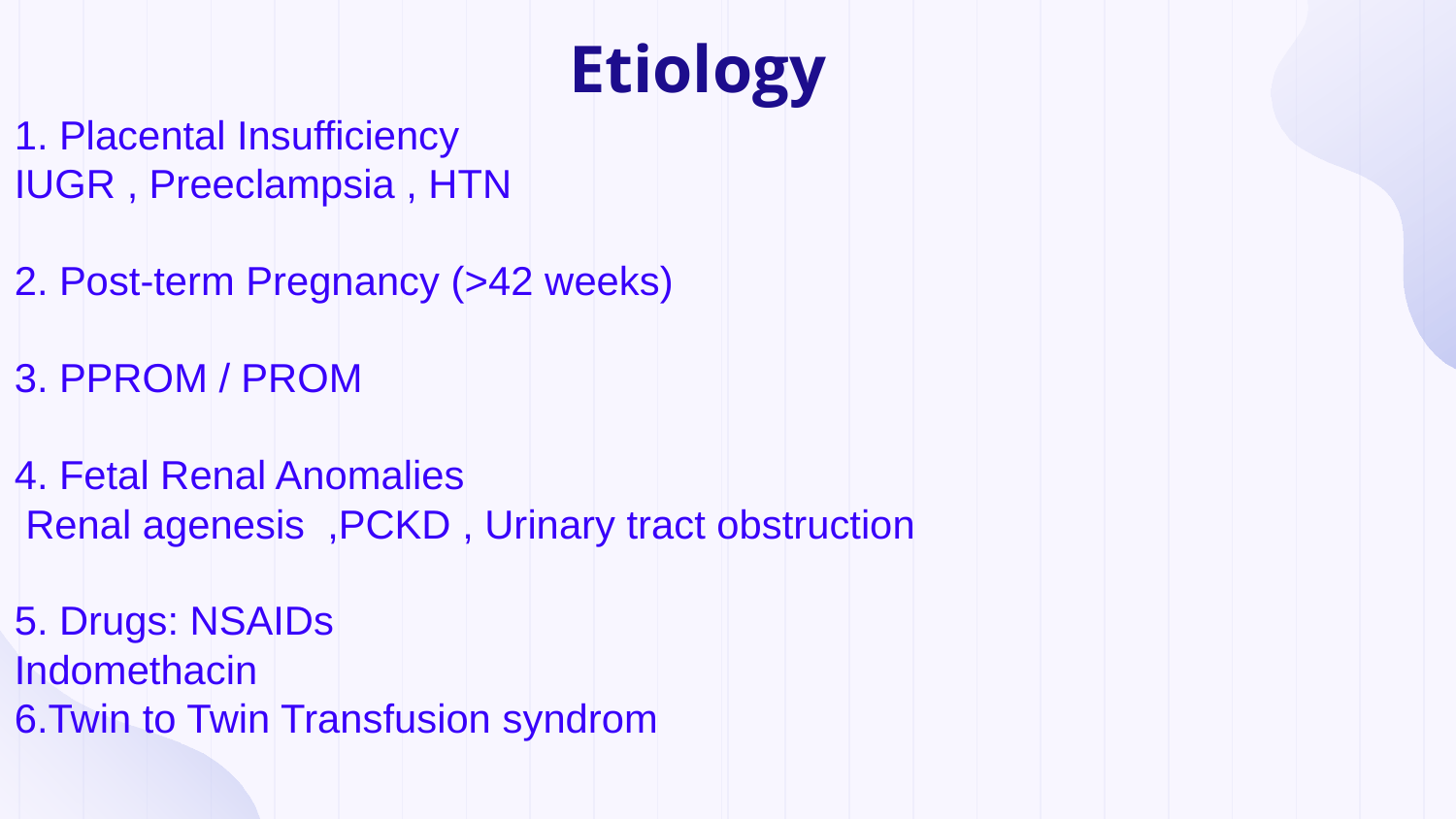

Etiology
1. Placental Insufficiency
IUGR , Preeclampsia , HTN

2. Post-term Pregnancy (>42 weeks)

3. PPROM / PROM

4. Fetal Renal Anomalies
 Renal agenesis  ,PCKD , Urinary tract obstruction

5. Drugs: NSAIDs
Indomethacin
6.Twin to Twin Transfusion syndrom